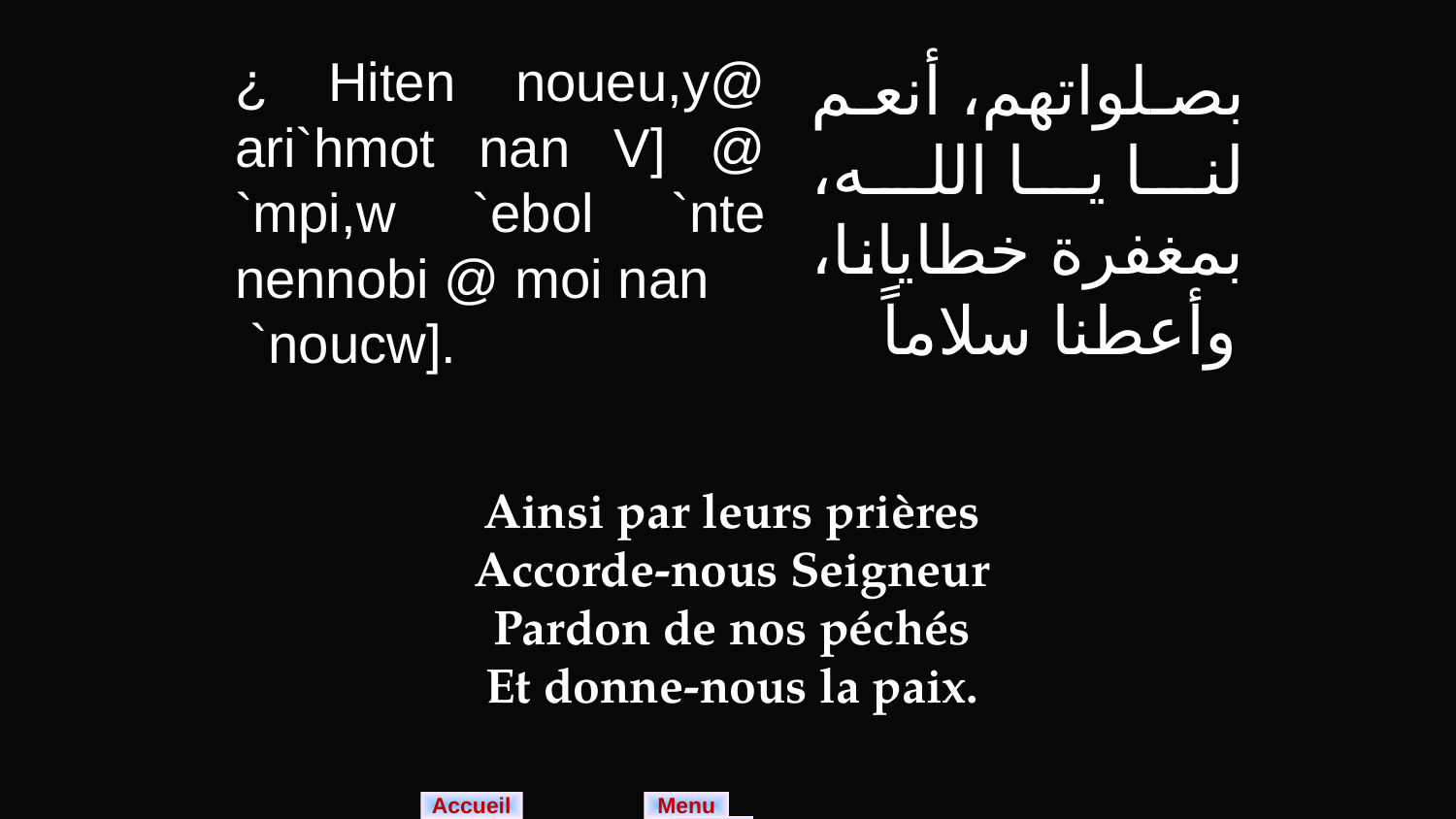

¿ Hiten noueu,y@ ari`hmot nan V] @ `mpi,w `ebol `nte nennobi @ moi nan
 `noucw].
بصلواتهم، أنعم لنا يا الله، بمغفرة خطايانا، وأعطنا سلاماً
Ainsi par leurs prières
Accorde-nous Seigneur
Pardon de nos péchés
Et donne-nous la paix.
Menu
Menu